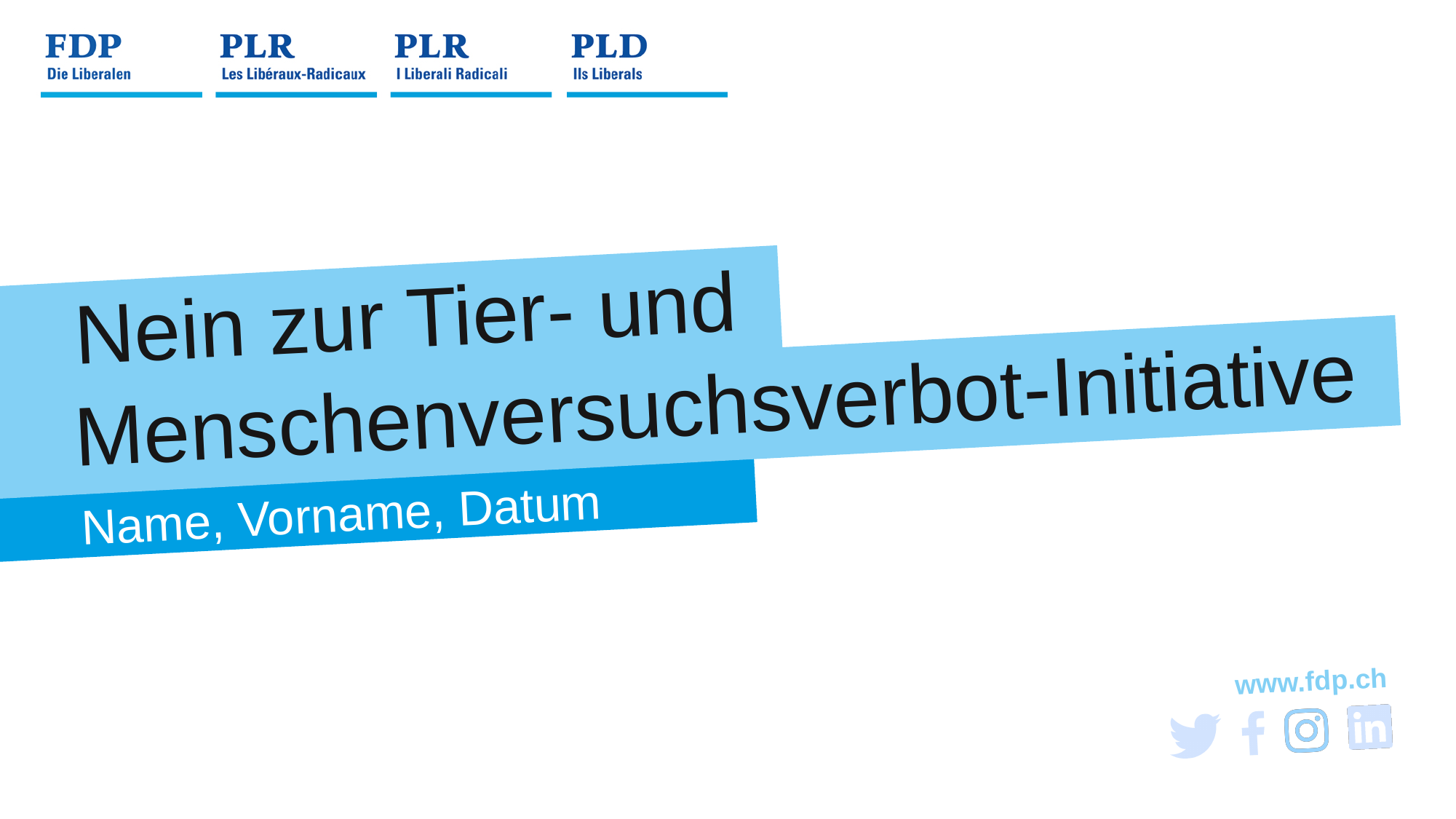

# Nein zur Tier- und
Menschenversuchsverbot-Initiative
Name, Vorname, Datum